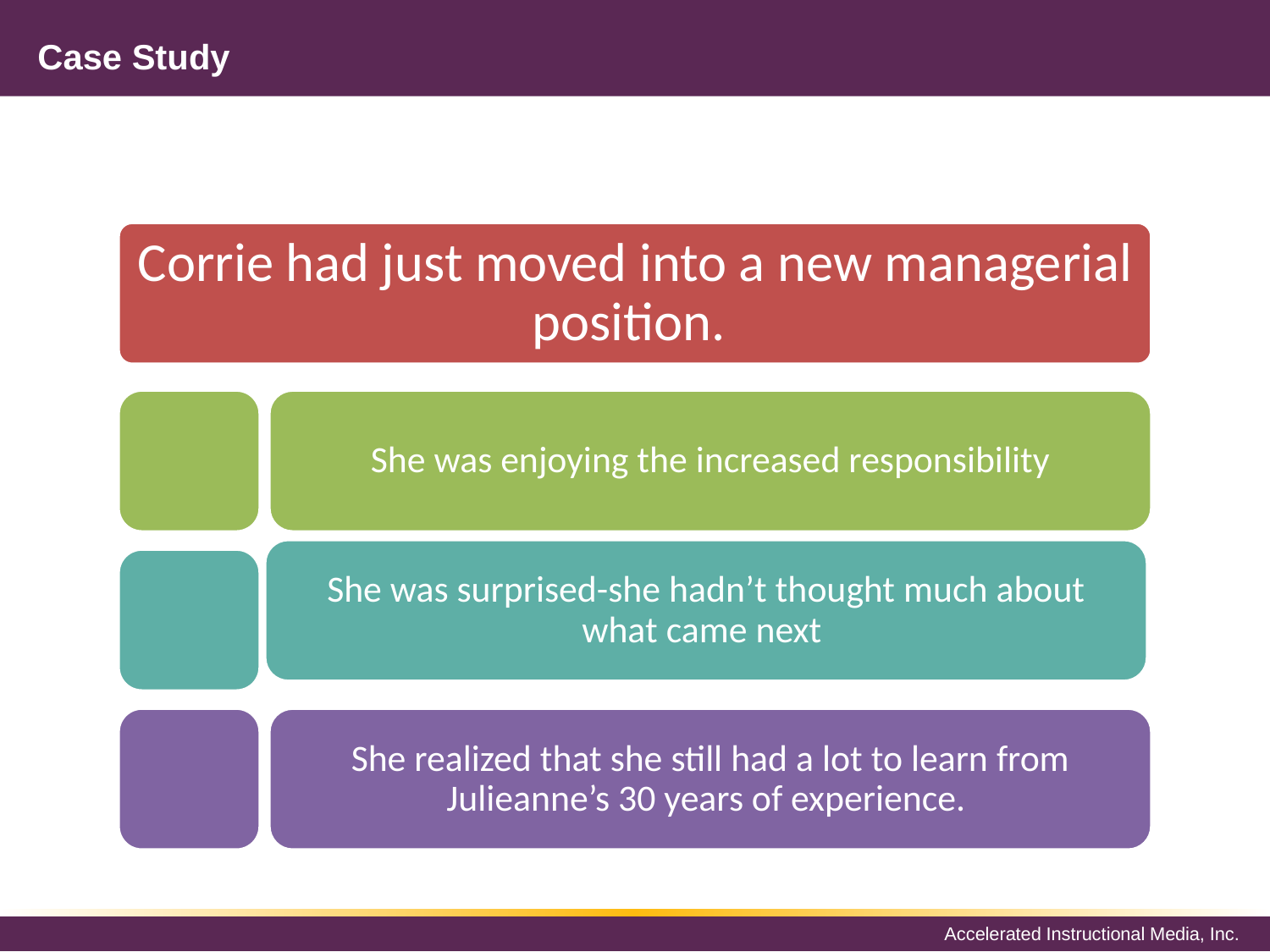

# Case Study

Corrie had just moved into a new managerial position.

She was enjoying the increased responsibility
She was surprised-she hadn’t thought much about what came next

She realized that she still had a lot to learn from Julieanne’s 30 years of experience.